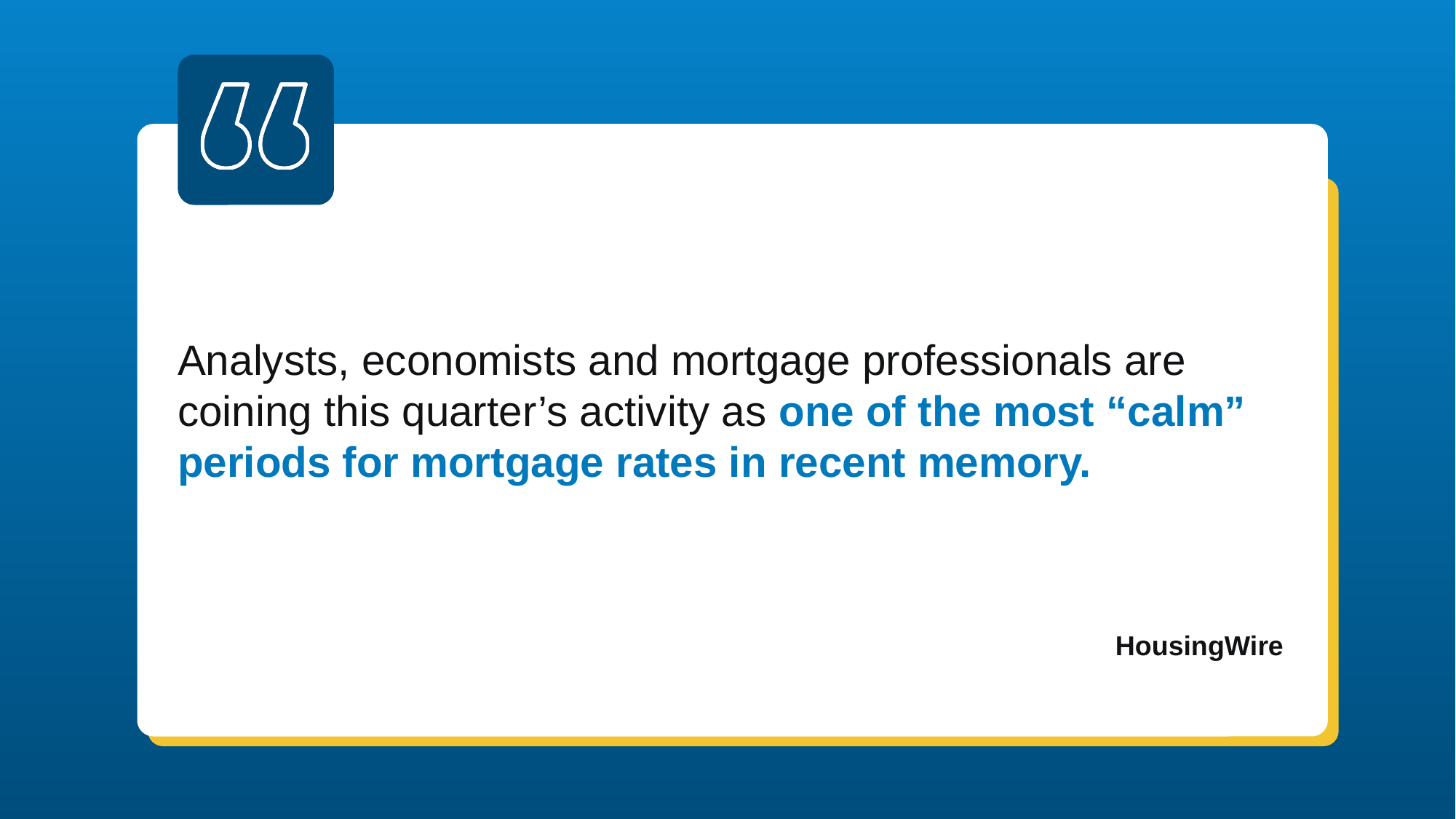

Analysts, economists and mortgage professionals are coining this quarter’s activity as one of the most “calm” periods for mortgage rates in recent memory.
HousingWire